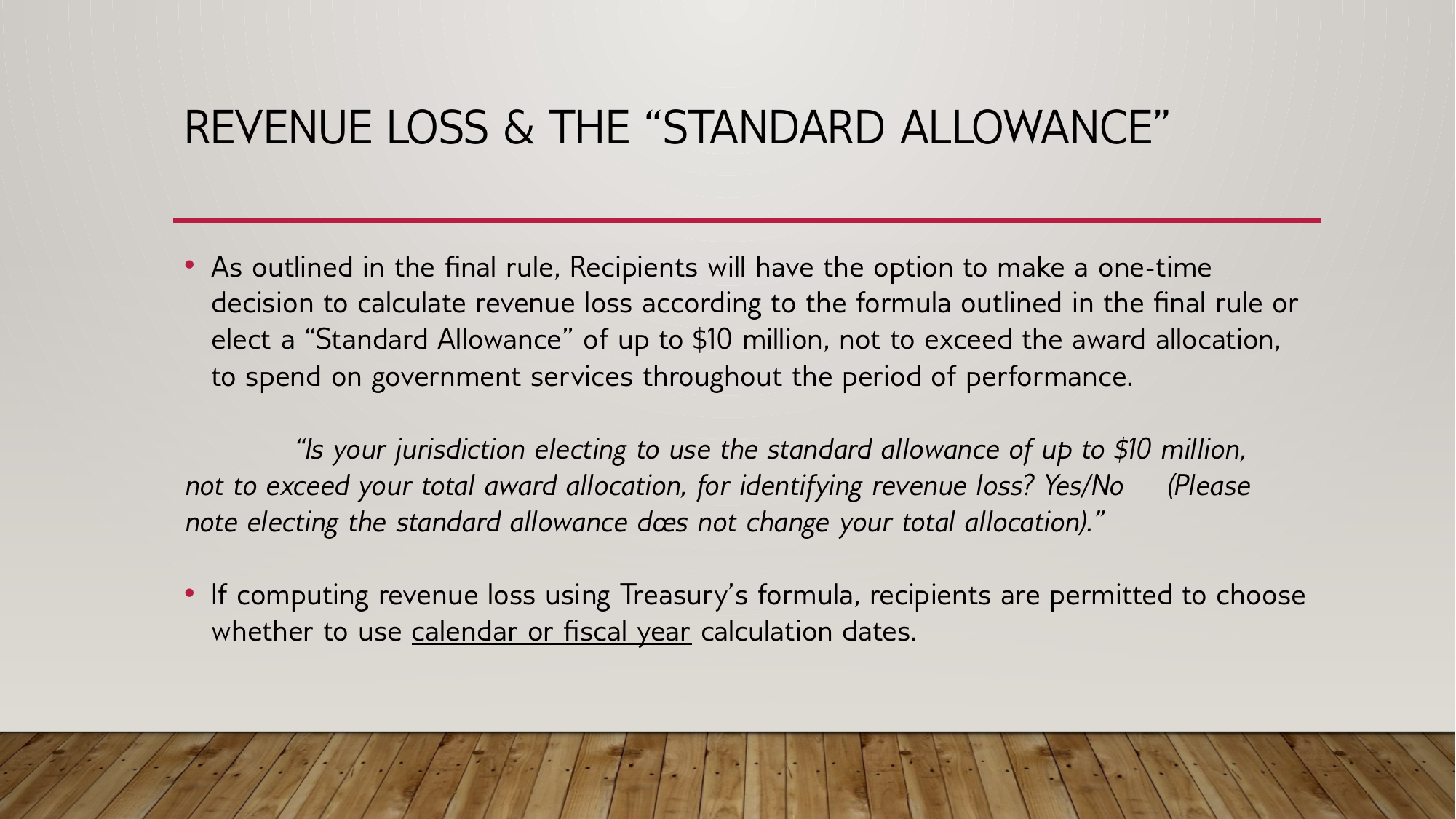

# Revenue Loss & the “Standard Allowance”
As outlined in the final rule, Recipients will have the option to make a one-time decision to calculate revenue loss according to the formula outlined in the final rule or elect a “Standard Allowance” of up to $10 million, not to exceed the award allocation, to spend on government services throughout the period of performance.

	“Is your jurisdiction electing to use the standard allowance of up to $10 million, 	not to exceed your total award allocation, for identifying revenue loss? Yes/No 	(Please note electing the standard allowance does not change your total allocation).”

If computing revenue loss using Treasury’s formula, recipients are permitted to choose whether to use calendar or fiscal year calculation dates.